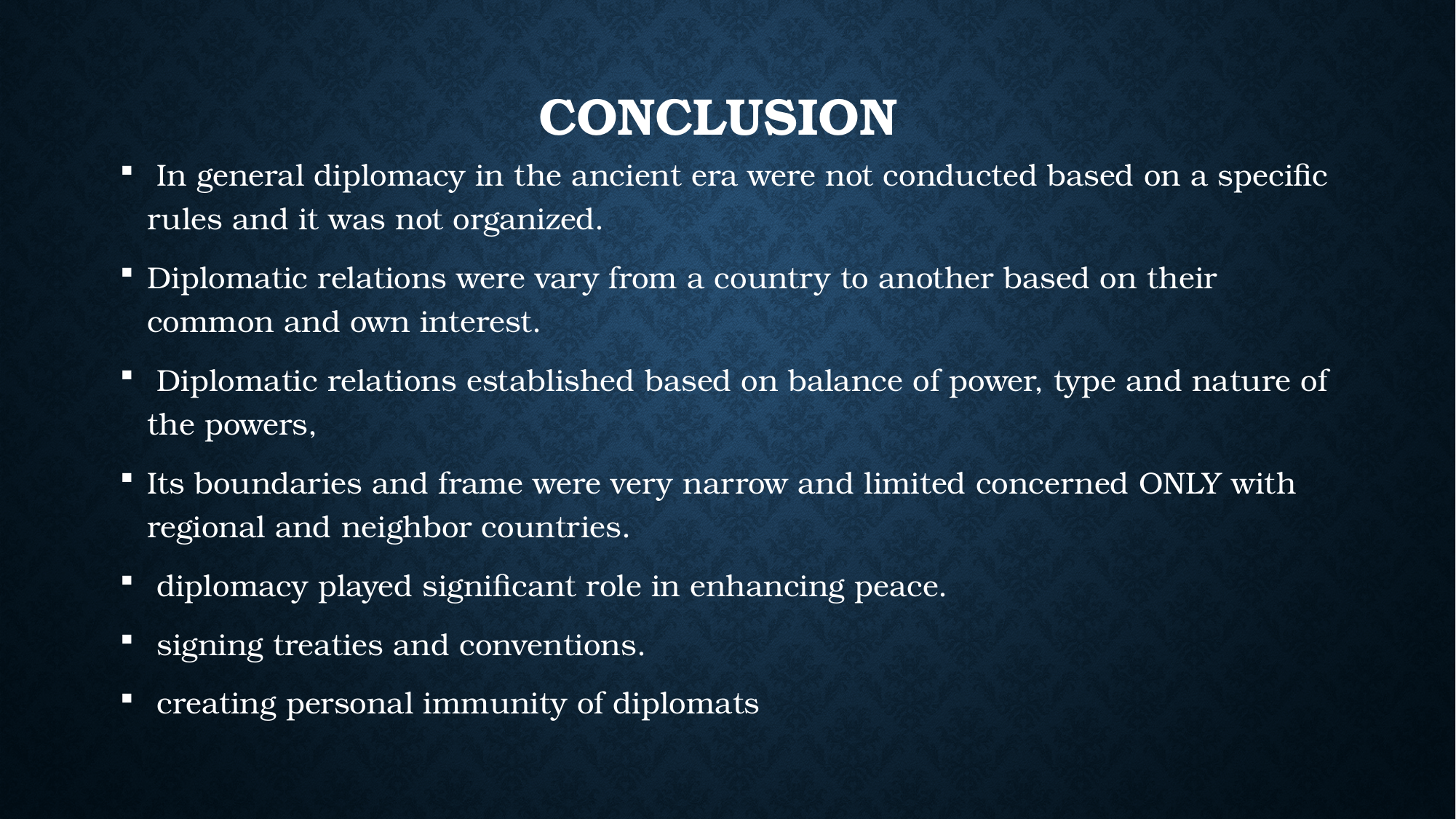

# Conclusion
 In general diplomacy in the ancient era were not conducted based on a specific rules and it was not organized.
Diplomatic relations were vary from a country to another based on their common and own interest.
 Diplomatic relations established based on balance of power, type and nature of the powers,
Its boundaries and frame were very narrow and limited concerned ONLY with regional and neighbor countries.
 diplomacy played significant role in enhancing peace.
 signing treaties and conventions.
 creating personal immunity of diplomats